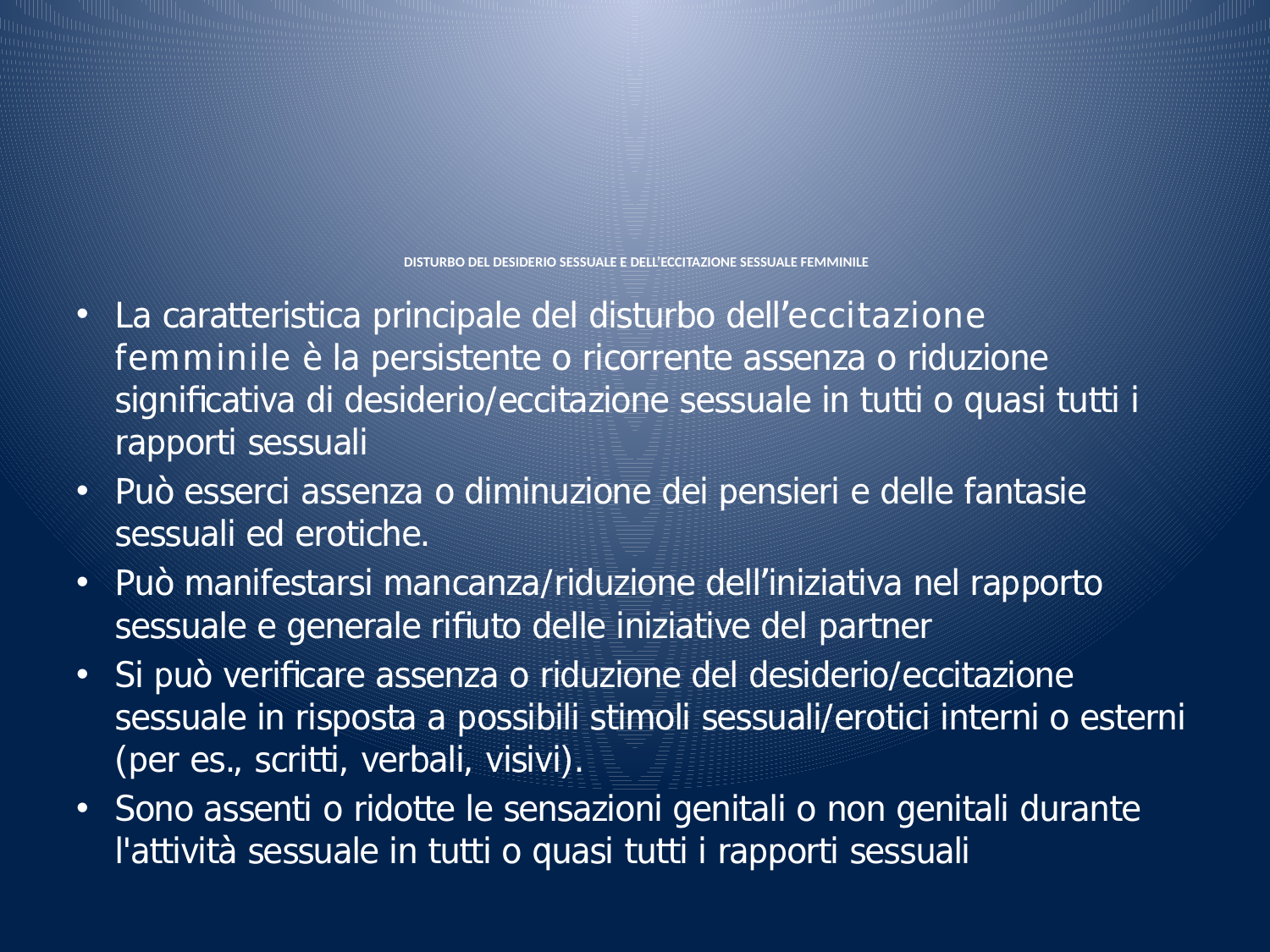

# DISTURBO DEL DESIDERIO SESSUALE E DELL’ECCITAZIONE SESSUALE FEMMINILE
La caratteristica principale del disturbo dell’eccitazione femminile è la persistente o ricorrente assenza o riduzione significativa di desiderio/eccitazione sessuale in tutti o quasi tutti i rapporti sessuali
Può esserci assenza o diminuzione dei pensieri e delle fantasie sessuali ed erotiche.
Può manifestarsi mancanza/riduzione dell’iniziativa nel rapporto sessuale e generale rifiuto delle iniziative del partner
Si può verificare assenza o riduzione del desiderio/eccitazione sessuale in risposta a possibili stimoli sessuali/erotici interni o esterni (per es., scritti, verbali, visivi).
Sono assenti o ridotte le sensazioni genitali o non genitali durante l'attività sessuale in tutti o quasi tutti i rapporti sessuali